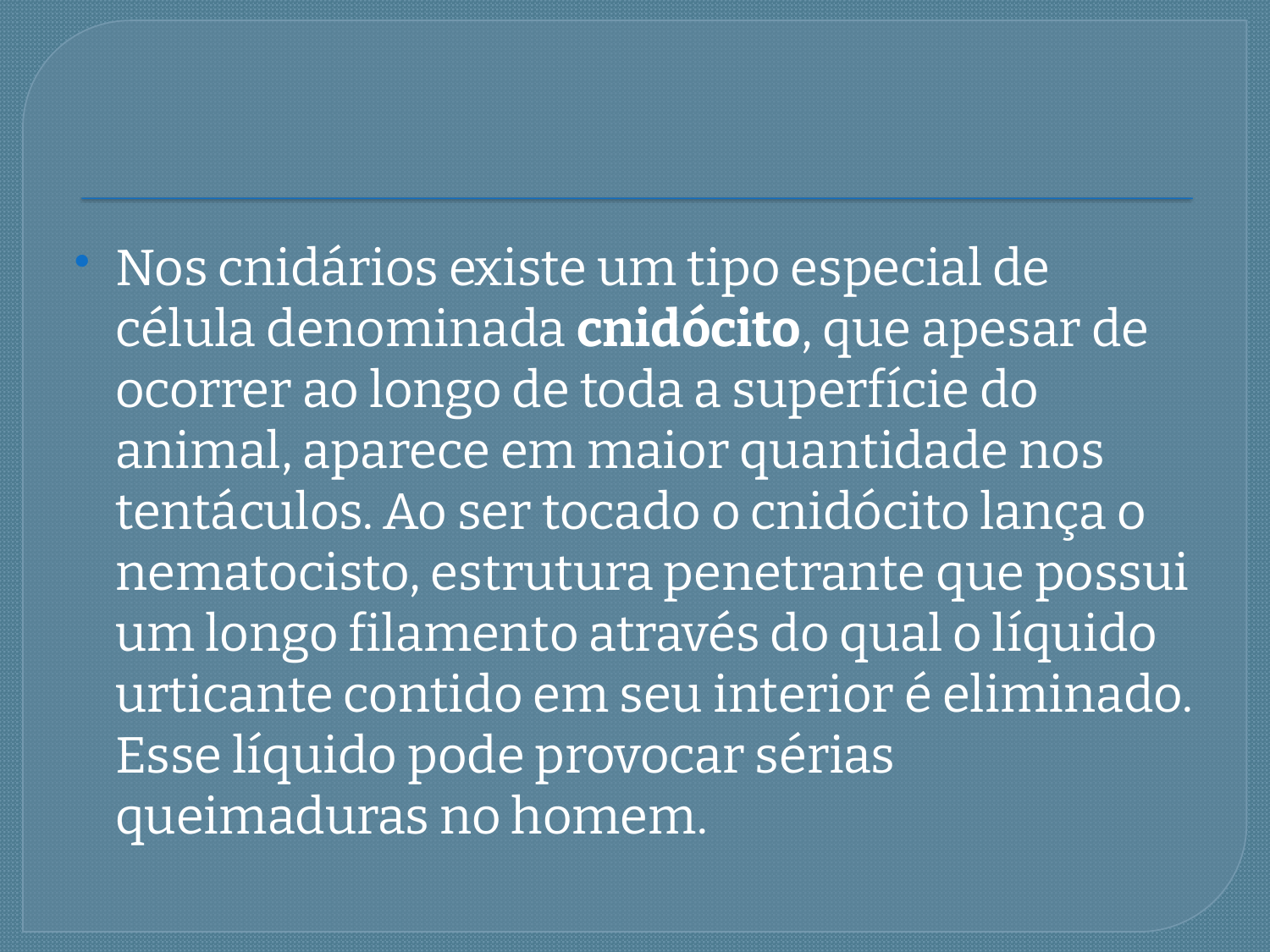

Nos cnidários existe um tipo especial de célula denominada cnidócito, que apesar de ocorrer ao longo de toda a superfície do animal, aparece em maior quantidade nos tentáculos. Ao ser tocado o cnidócito lança o nematocisto, estrutura penetrante que possui um longo filamento através do qual o líquido urticante contido em seu interior é eliminado. Esse líquido pode provocar sérias queimaduras no homem.